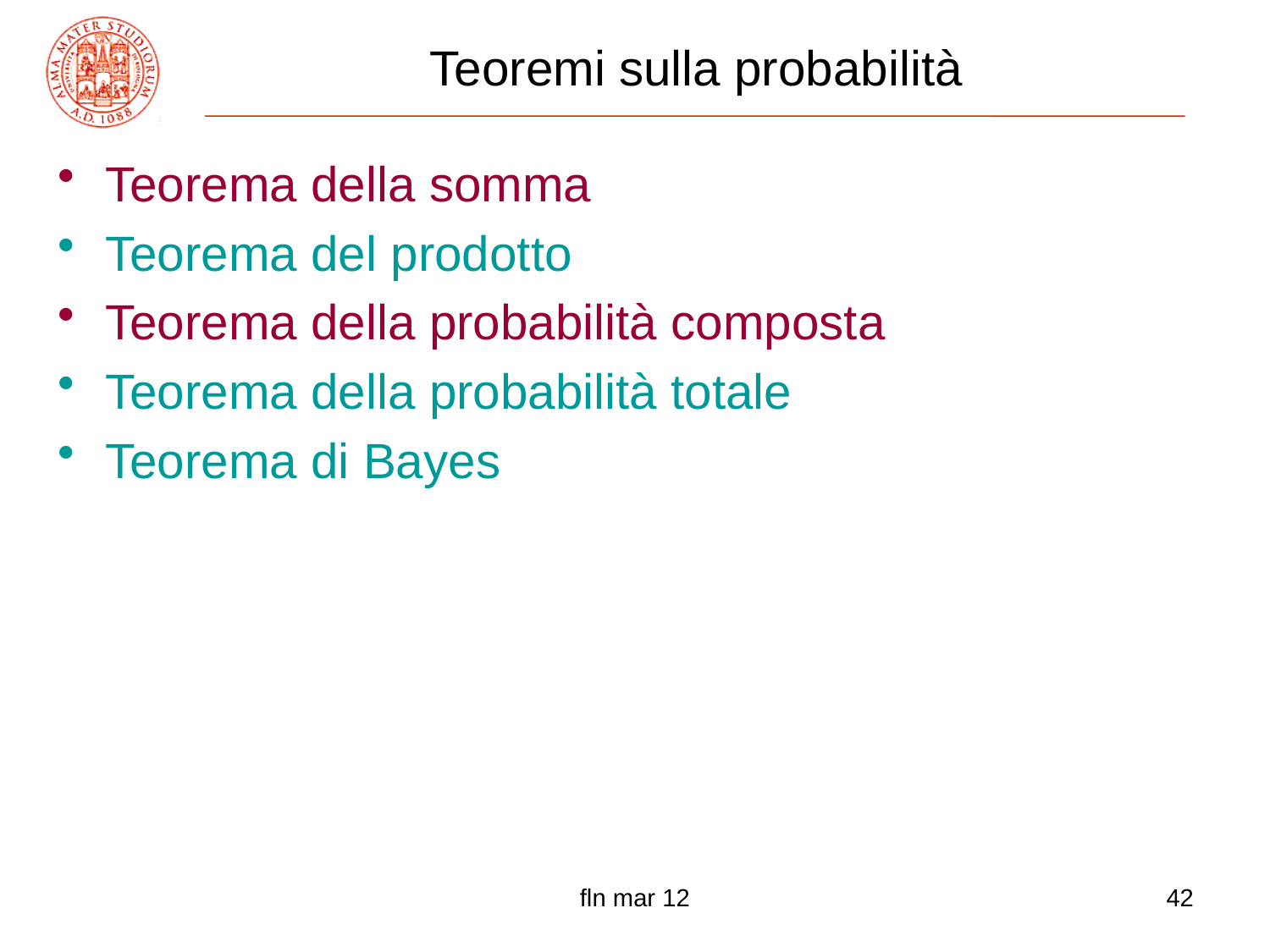

# Teoremi sulla probabilità
Teorema della somma
Teorema del prodotto
Teorema della probabilità composta
Teorema della probabilità totale
Teorema di Bayes
fln mar 12
42